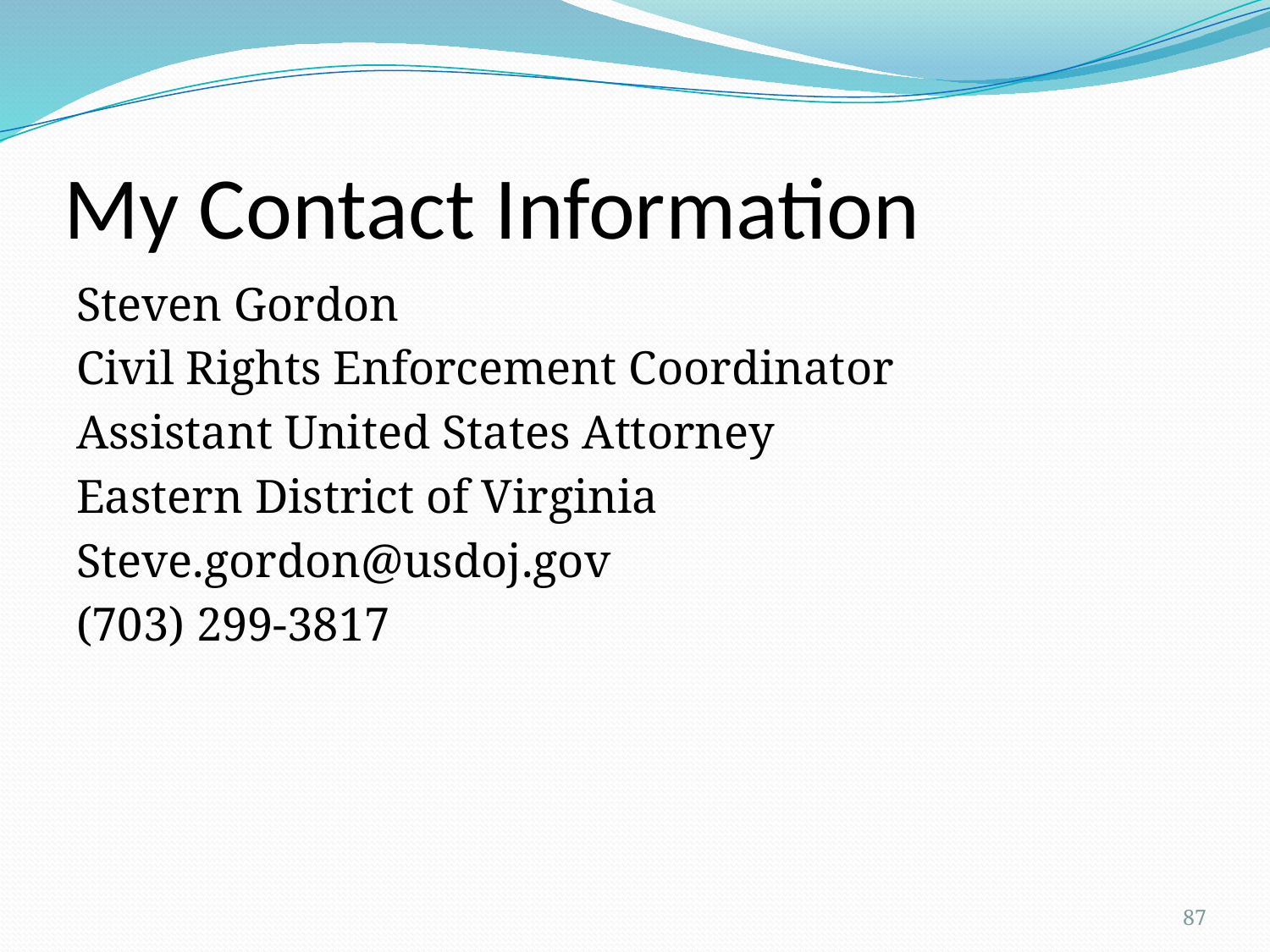

# My Contact Information
Steven Gordon
Civil Rights Enforcement Coordinator
Assistant United States Attorney
Eastern District of Virginia
Steve.gordon@usdoj.gov
(703) 299-3817
87